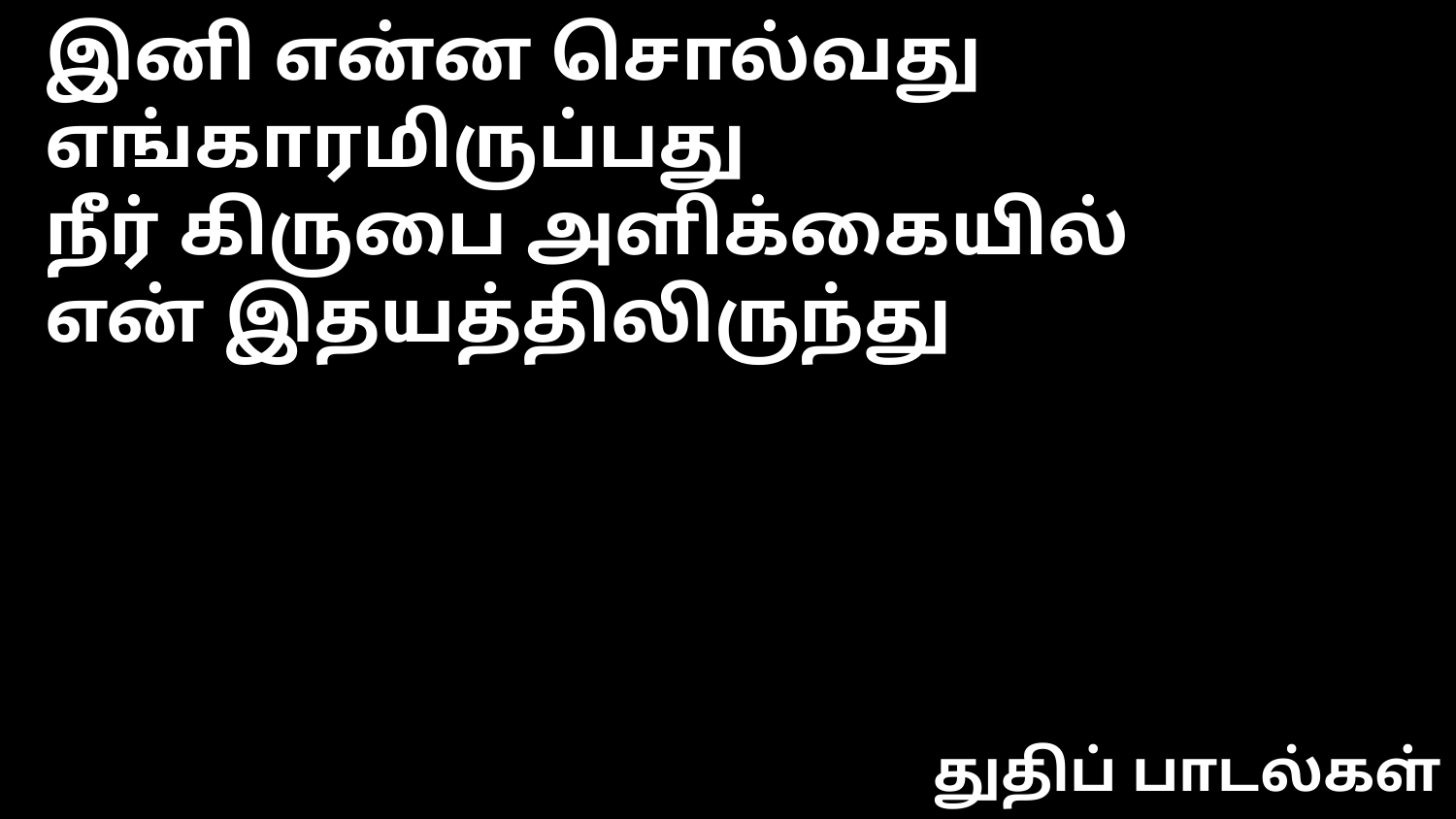

இனி என்ன சொல்வது
எங்காரமிருப்பது
நீர் கிருபை அளிக்கையில்
என் இதயத்திலிருந்து

துதிப் பாடல்கள்